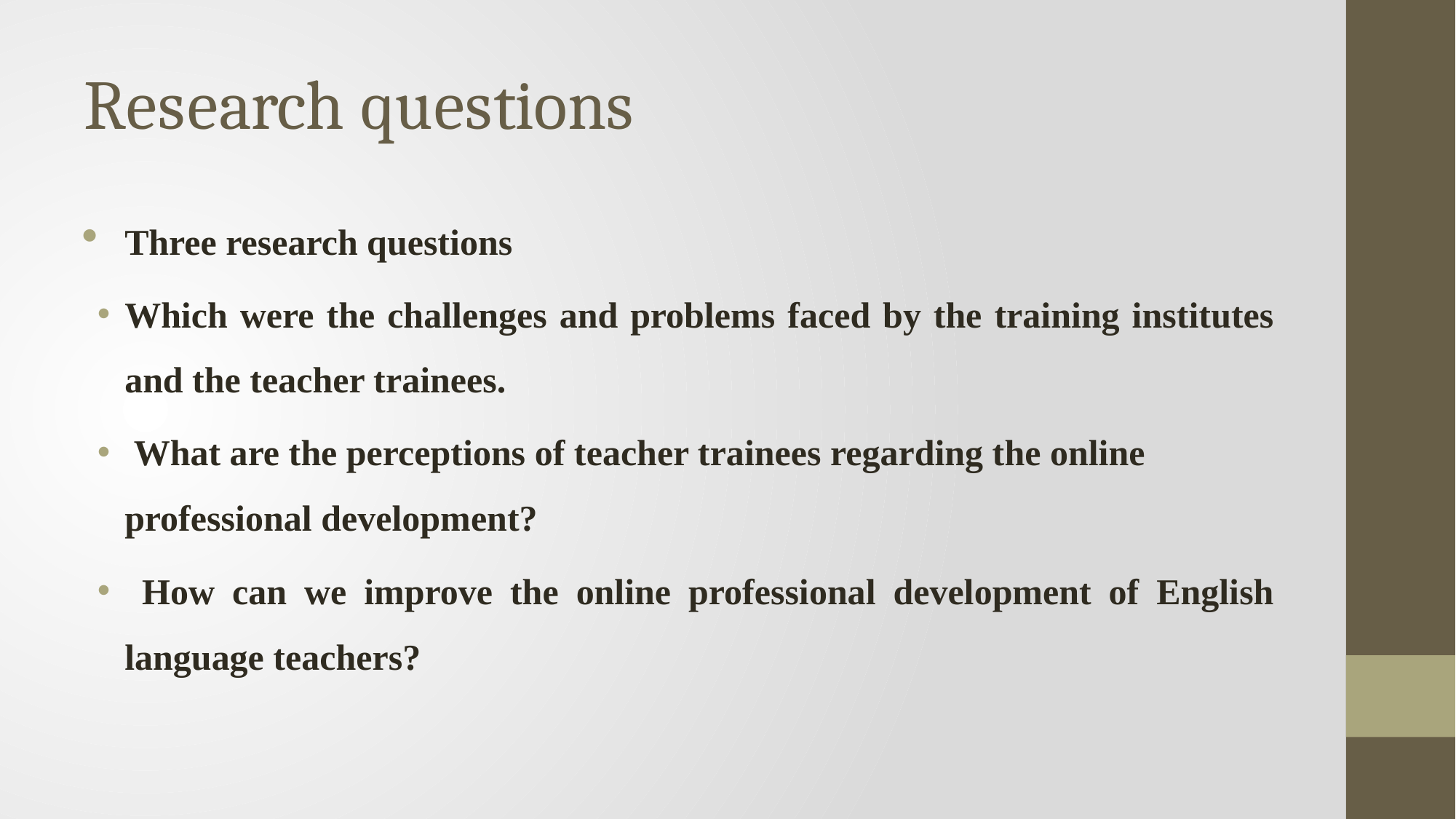

# Research questions
Three research questions
Which were the challenges and problems faced by the training institutes and the teacher trainees.
 What are the perceptions of teacher trainees regarding the online professional development?
 How can we improve the online professional development of English language teachers?